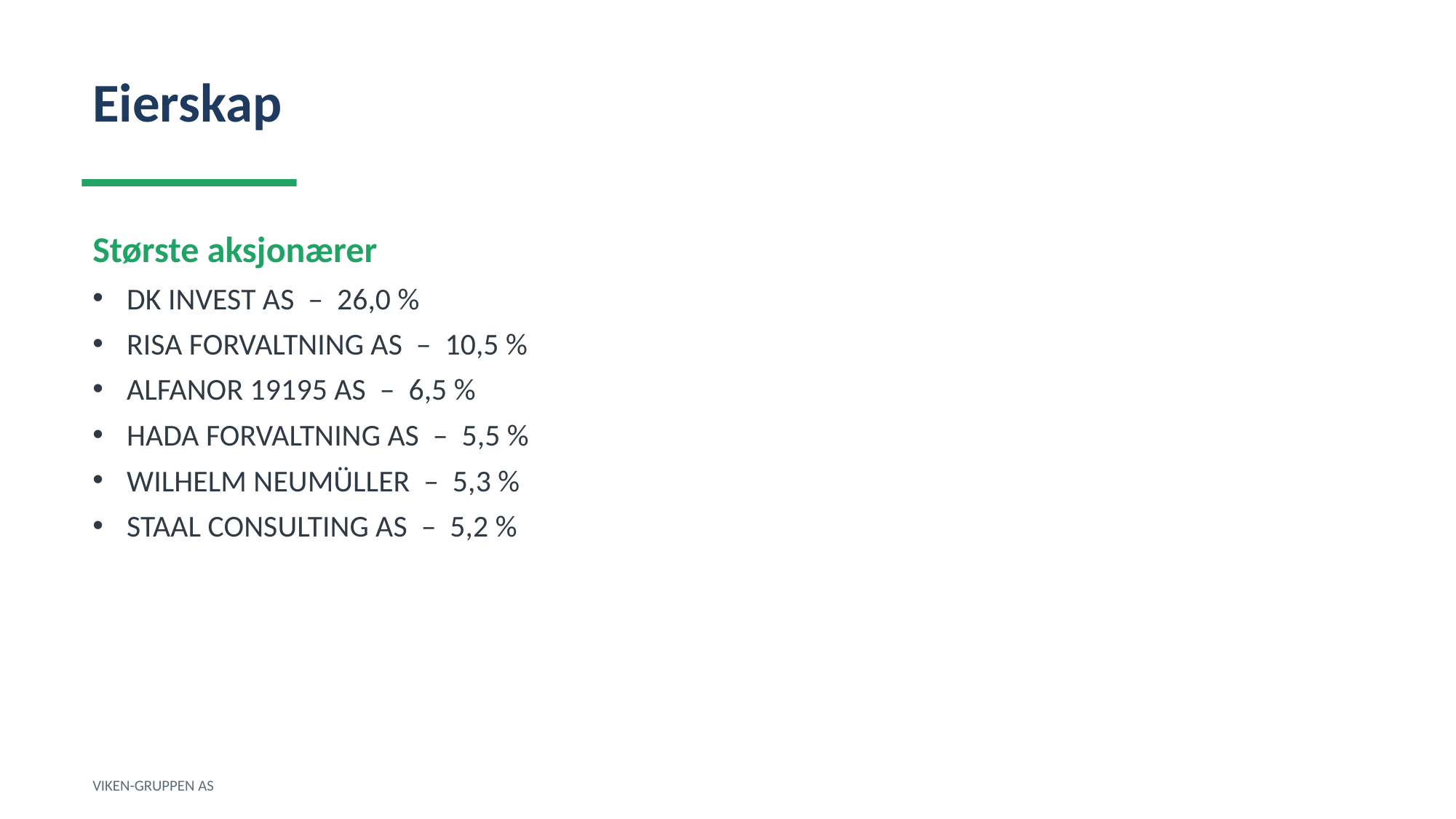

Eierskap

Største aksjonærer
DK INVEST AS  –  26,0 %
RISA FORVALTNING AS  –  10,5 %
ALFANOR 19195 AS  –  6,5 %
HADA FORVALTNING AS  –  5,5 %
WILHELM NEUMÜLLER  –  5,3 %
STAAL CONSULTING AS  –  5,2 %
VIKEN-GRUPPEN AS